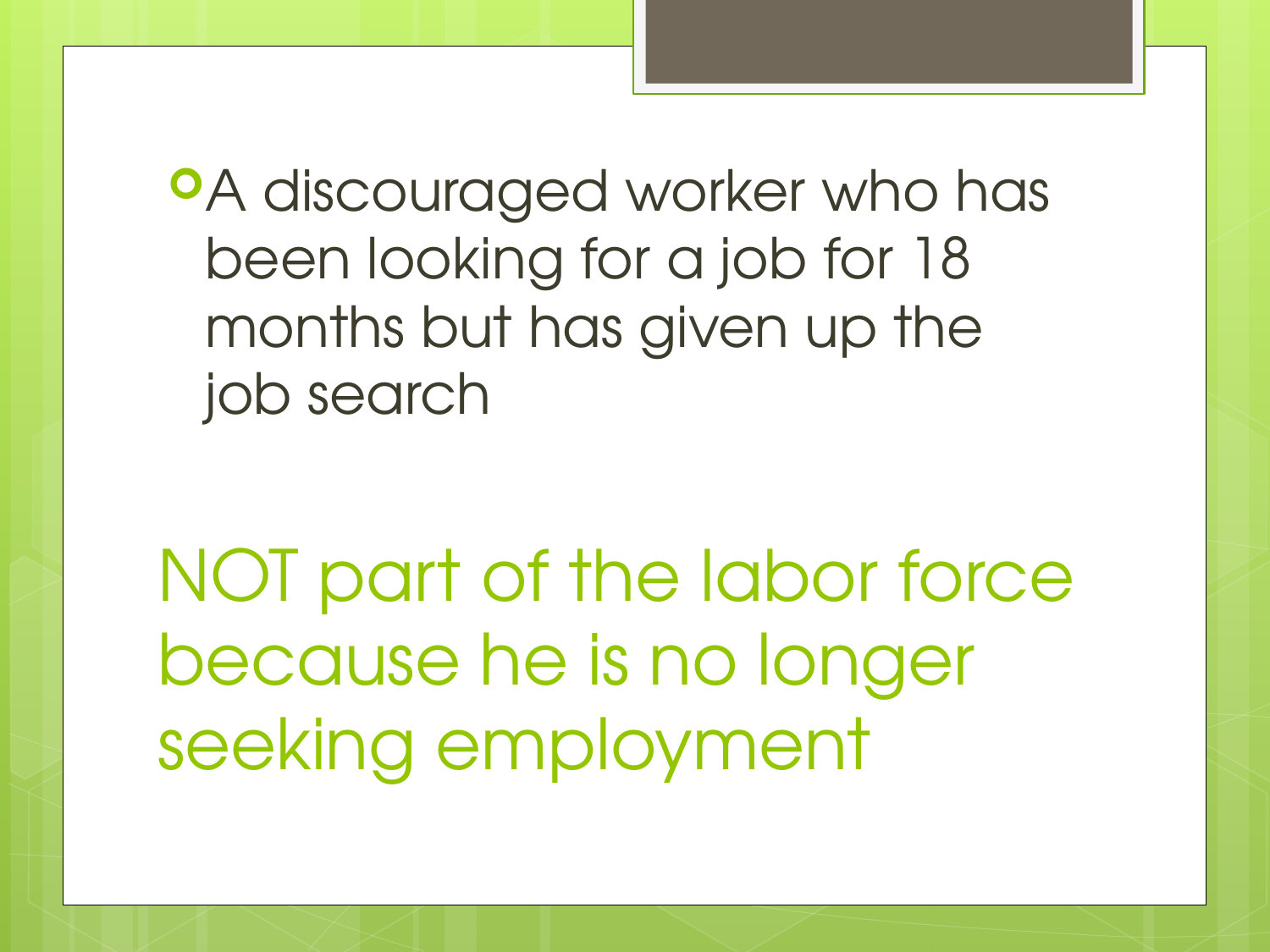

A discouraged worker who has been looking for a job for 18 months but has given up the job search
# NOT part of the labor force because he is no longer seeking employment